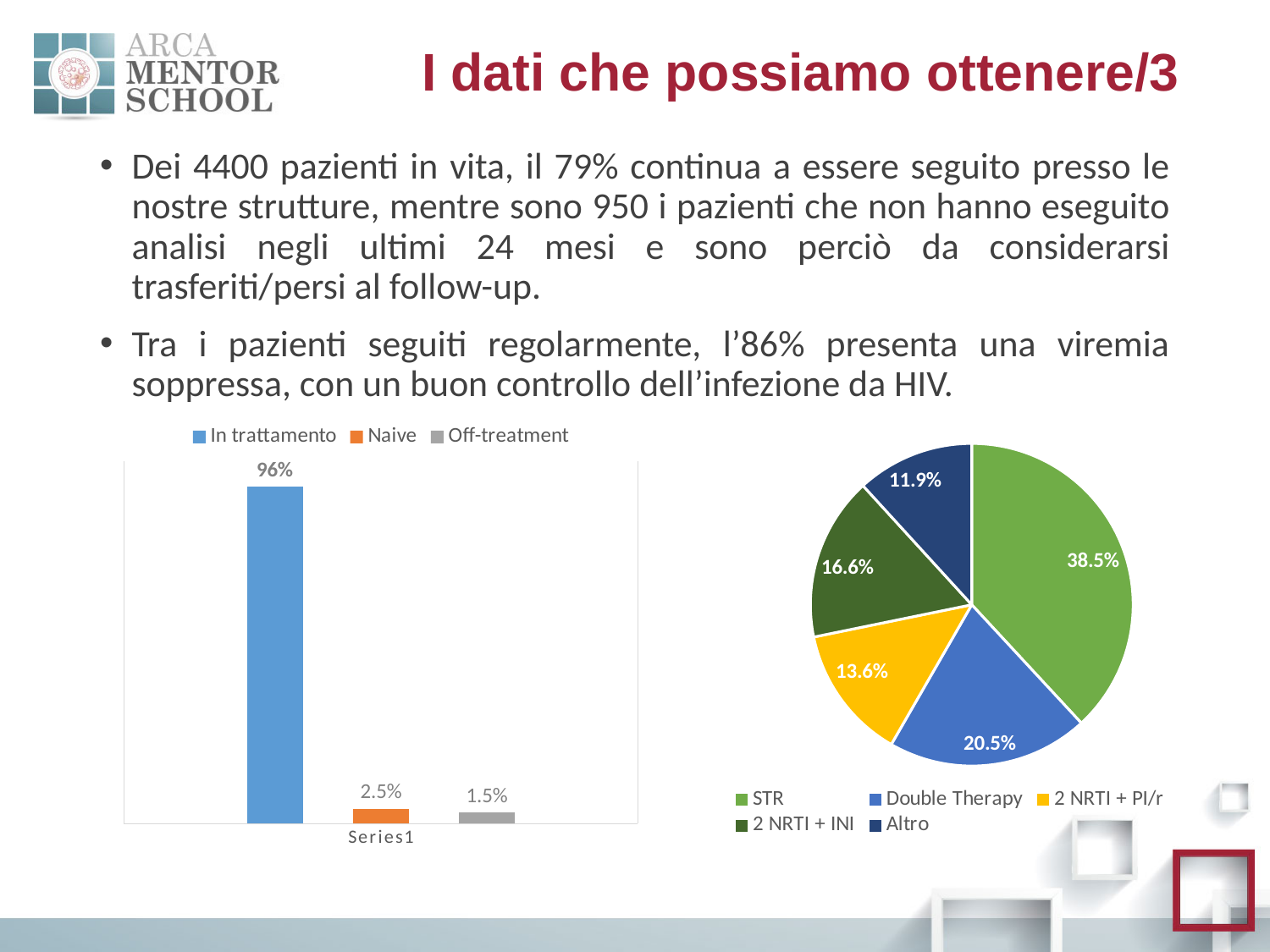

# I dati che possiamo ottenere/3
Dei 4400 pazienti in vita, il 79% continua a essere seguito presso le nostre strutture, mentre sono 950 i pazienti che non hanno eseguito analisi negli ultimi 24 mesi e sono perciò da considerarsi trasferiti/persi al follow-up.
Tra i pazienti seguiti regolarmente, l’86% presenta una viremia soppressa, con un buon controllo dell’infezione da HIV.

### Chart

| Category | In trattamento | Naive | Off-treatment |
|---|---|---|---|
|  | 93.0 | 4.0 | 3.0 |

### Chart

| Category | Vendite |
|---|---|
| STR | 0.385 |
| Double Therapy | 0.204 |
| 2 NRTI + PI/r | 0.136 |
| 2 NRTI + INI | 0.166 |
| Altro | 0.119 |